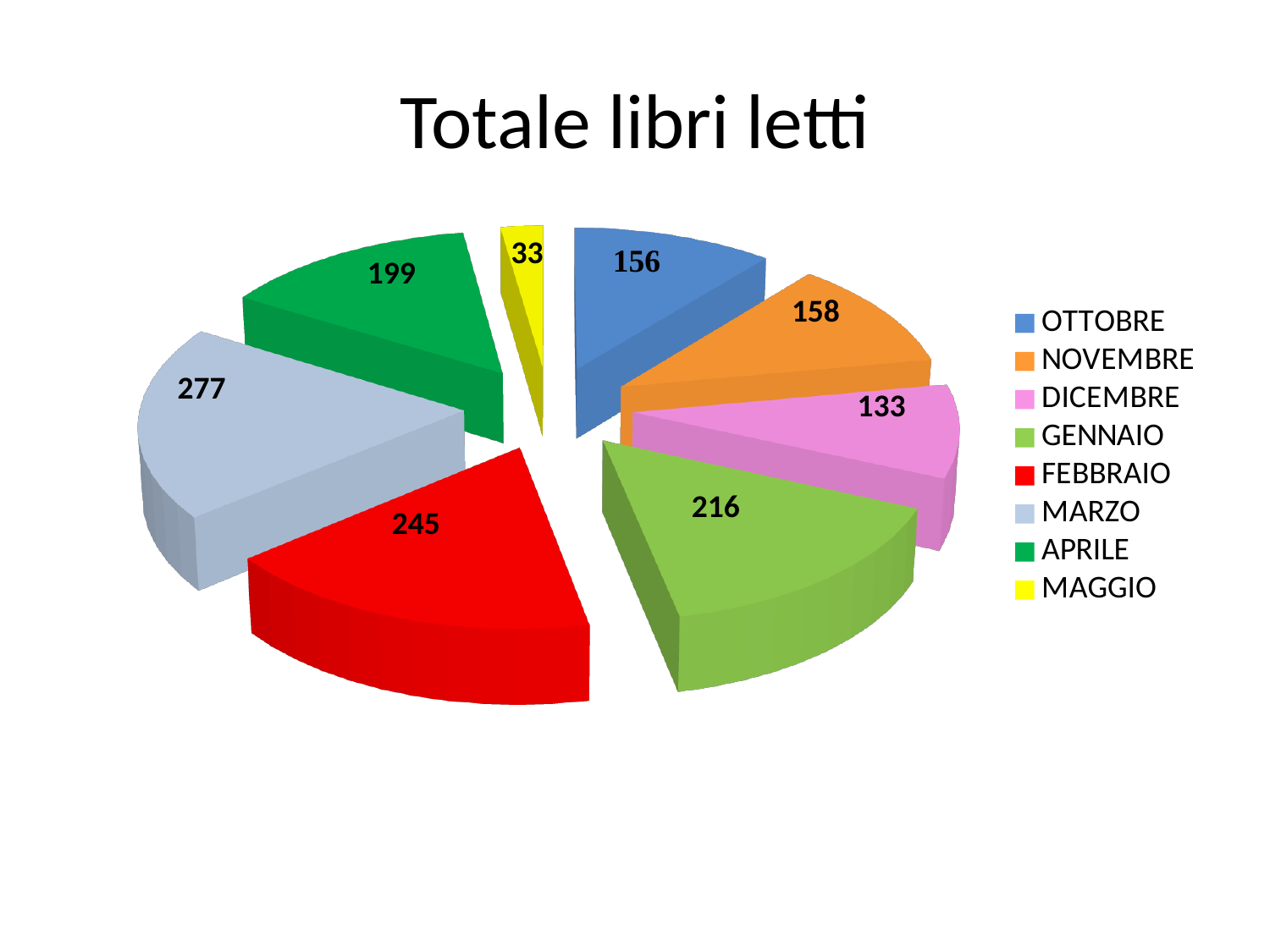

# Totale libri letti

[unsupported chart]

33
199
158
277
133
216
245